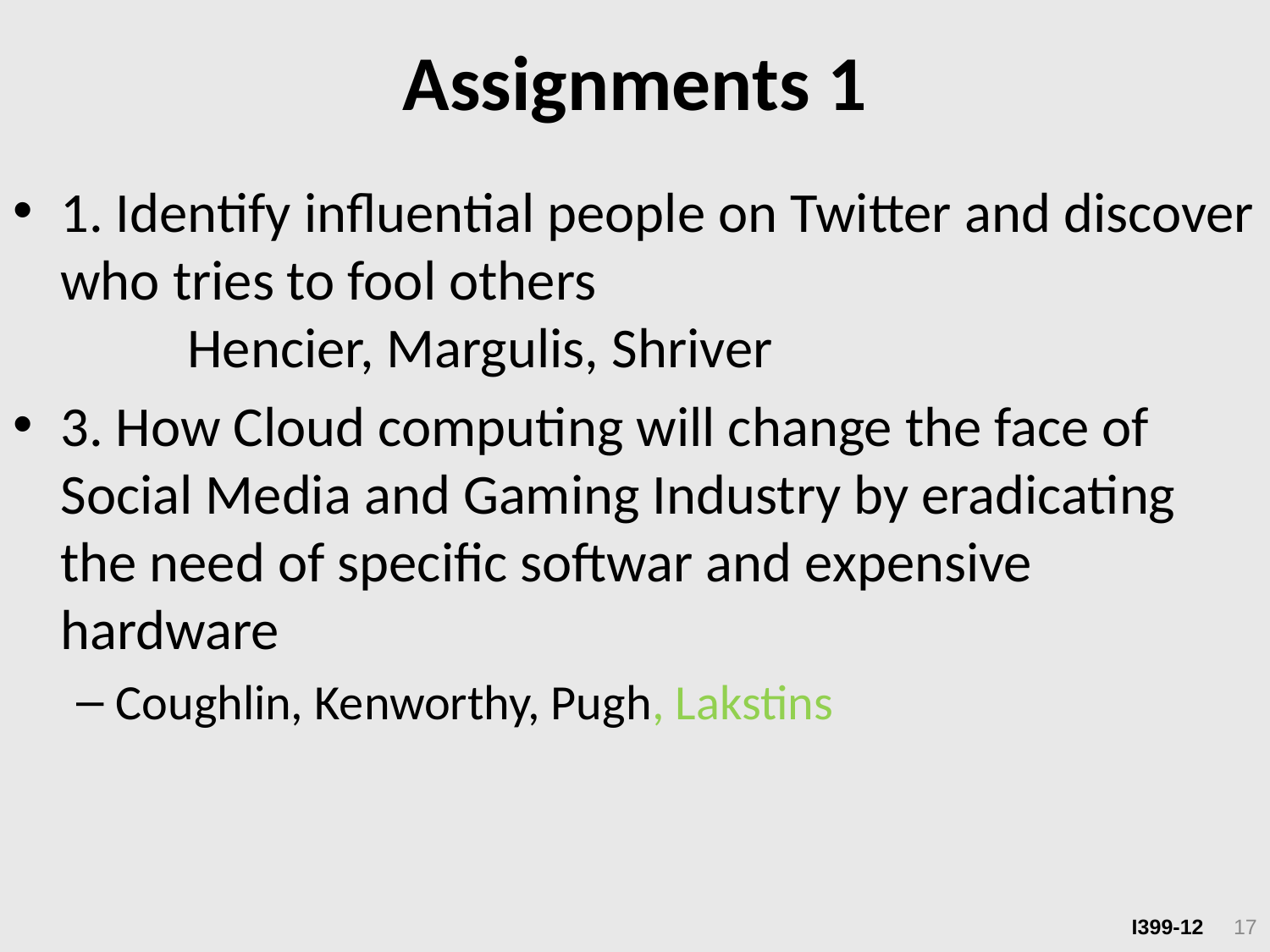

# Assignments 1
1. Identify influential people on Twitter and discover who tries to fool others
	Hencier, Margulis, Shriver
3. How Cloud computing will change the face of Social Media and Gaming Industry by eradicating the need of specific softwar and expensive hardware
Coughlin, Kenworthy, Pugh, Lakstins